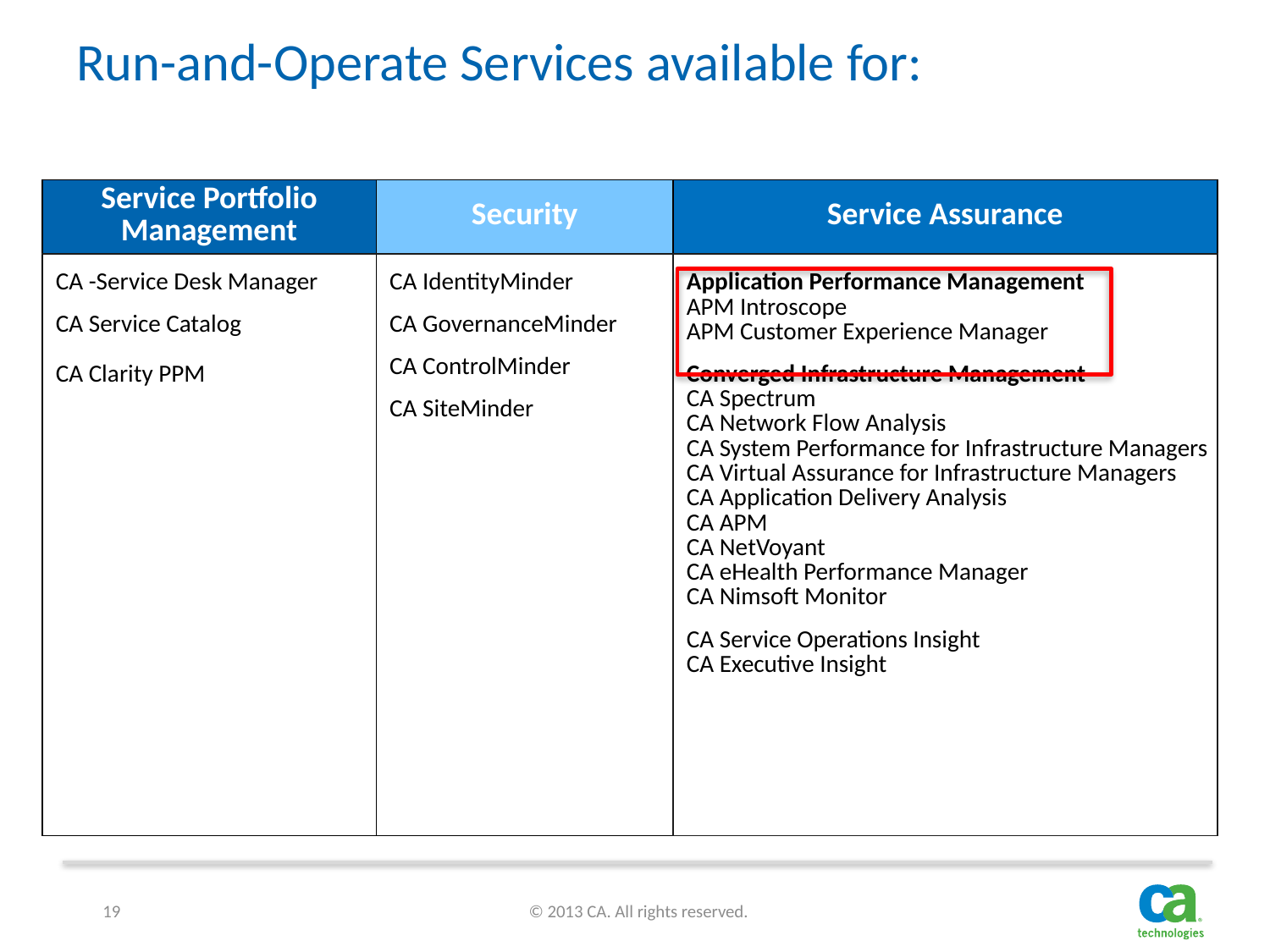

# Run-and-Operate Services available for:
| Service Portfolio Management | Security | Service Assurance |
| --- | --- | --- |
| CA -Service Desk Manager CA Service Catalog CA Clarity PPM | CA IdentityMinder CA GovernanceMinder CA ControlMinder CA SiteMinder | Application Performance Management APM Introscope APM Customer Experience Manager Converged Infrastructure Management CA Spectrum CA Network Flow Analysis CA System Performance for Infrastructure Managers CA Virtual Assurance for Infrastructure Managers CA Application Delivery Analysis CA APM CA NetVoyant CA eHealth Performance Manager CA Nimsoft Monitor CA Service Operations Insight CA Executive Insight |